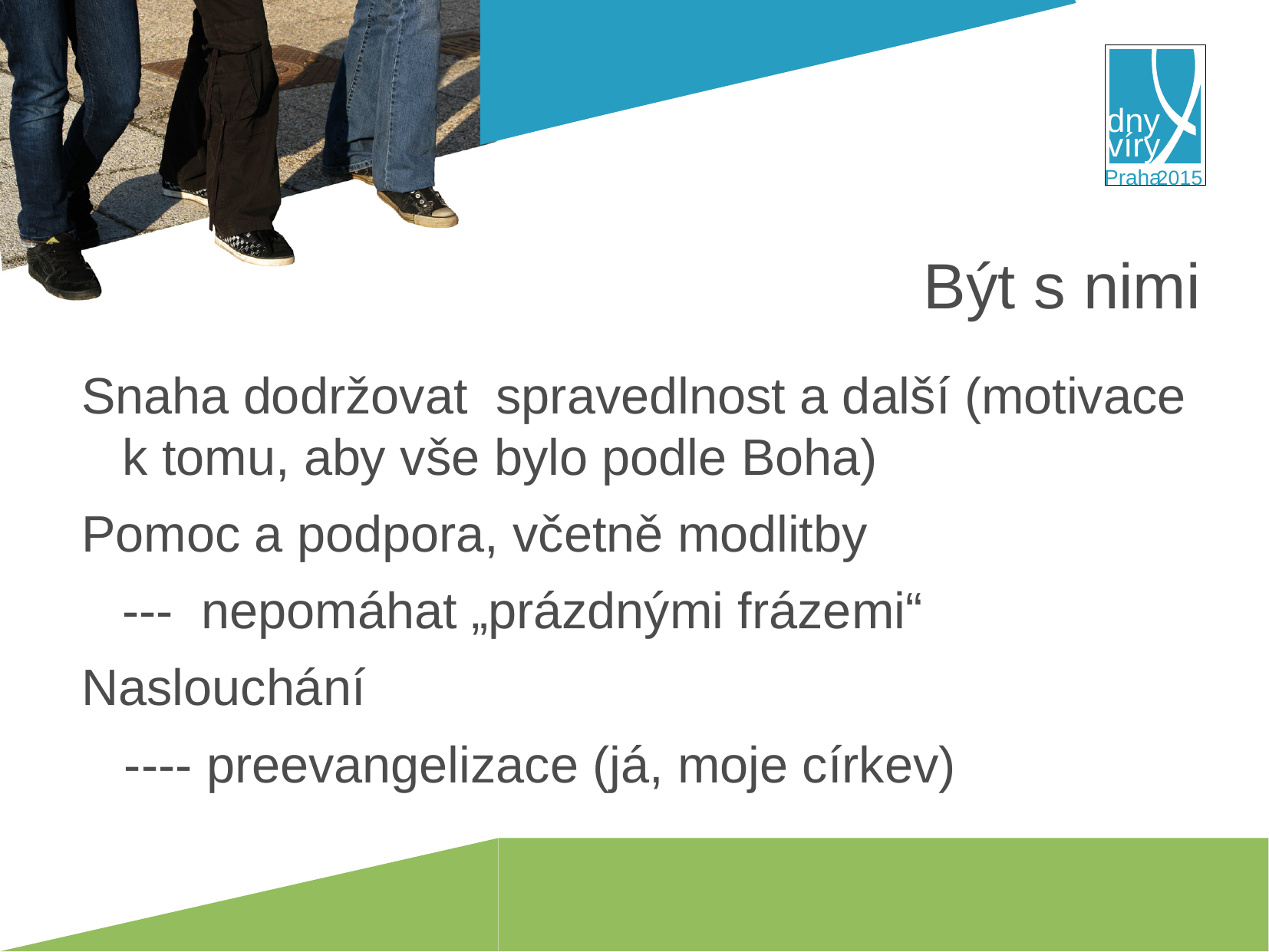

# Být s nimi
Snaha dodržovat  spravedlnost a další (motivace k tomu, aby vše bylo podle Boha)
Pomoc a podpora, včetně modlitby
	---  nepomáhat „prázdnými frázemi“
Naslouchání
   ---- preevangelizace (já, moje církev)